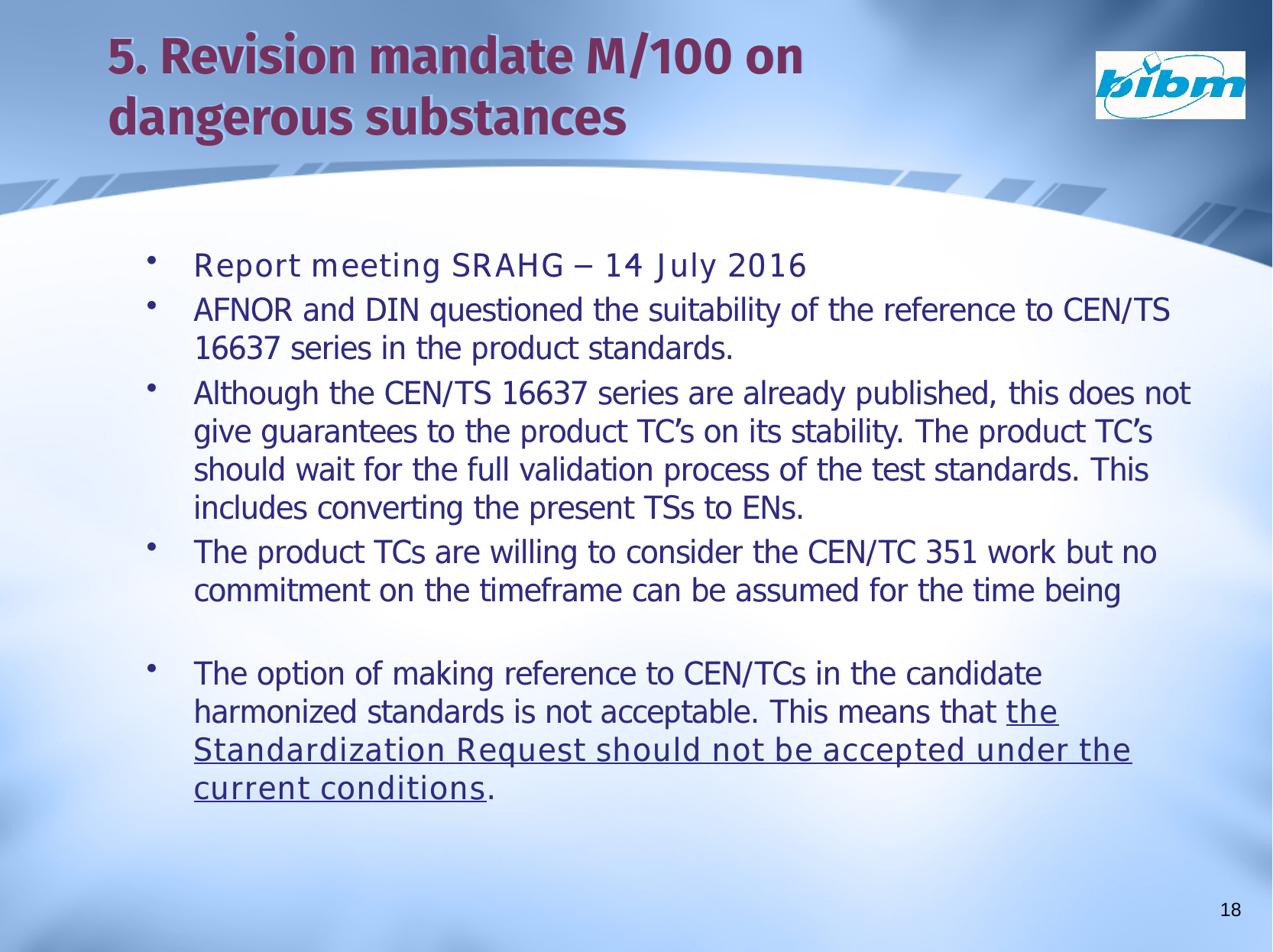

# 5. Revision mandate M/100 on dangerous substances
Report meeting SRAHG – 14 July 2016
AFNOR and DIN questioned the suitability of the reference to CEN/TS 16637 series in the product standards.
Although the CEN/TS 16637 series are already published, this does not give guarantees to the product TC’s on its stability. The product TC’s should wait for the full validation process of the test standards. This includes converting the present TSs to ENs.
The product TCs are willing to consider the CEN/TC 351 work but no commitment on the timeframe can be assumed for the time being
The option of making reference to CEN/TCs in the candidate harmonized standards is not acceptable. This means that the Standardization Request should not be accepted under the current conditions.